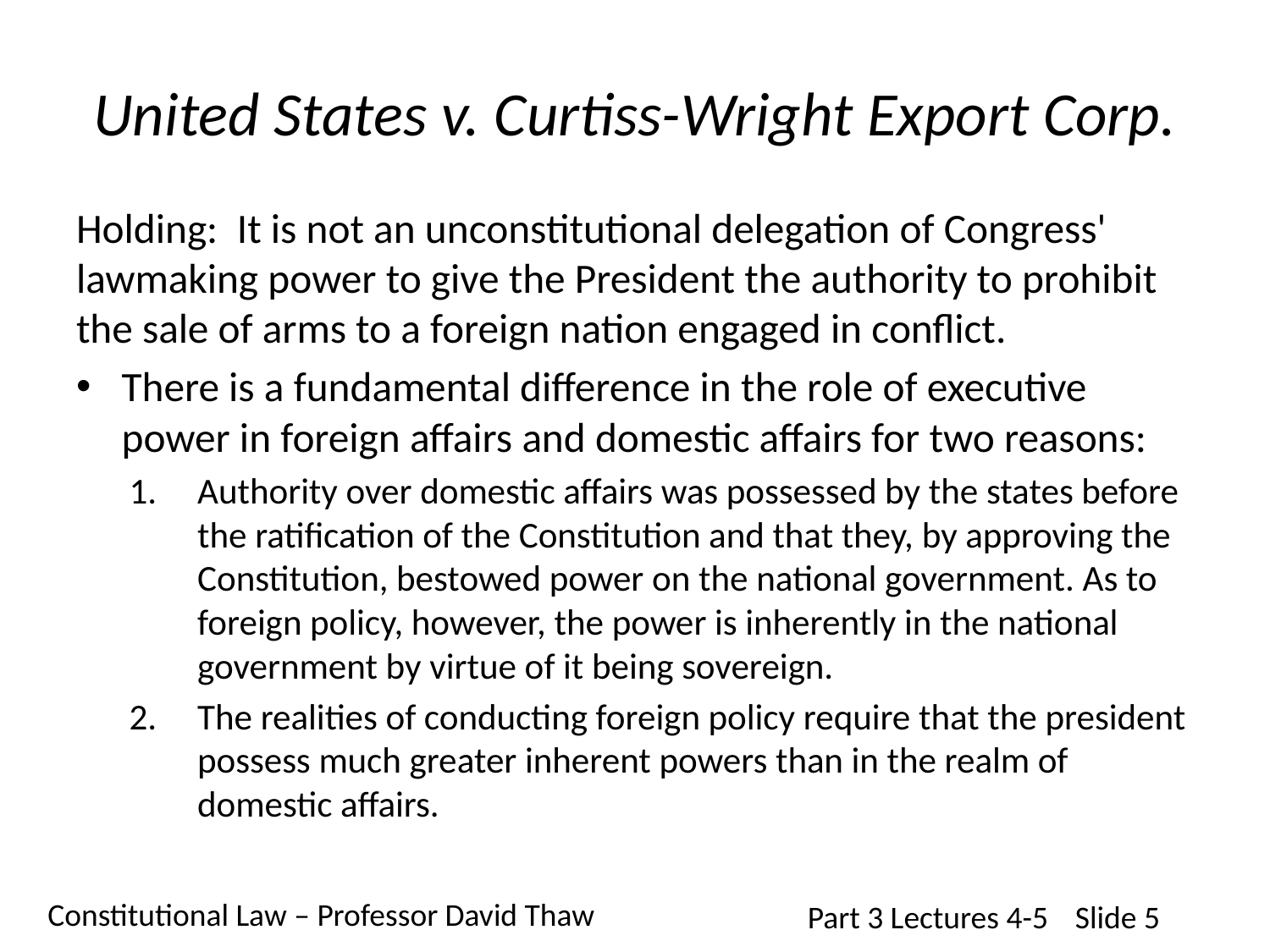

# United States v. Curtiss-Wright Export Corp.
Holding:  It is not an unconstitutional delegation of Congress' lawmaking power to give the President the authority to prohibit the sale of arms to a foreign nation engaged in conflict.
There is a fundamental difference in the role of executive power in foreign affairs and domestic affairs for two reasons:
Authority over domestic affairs was possessed by the states before the ratification of the Constitution and that they, by approving the Constitution, bestowed power on the national government. As to foreign policy, however, the power is inherently in the national government by virtue of it being sovereign.
The realities of conducting foreign policy require that the president possess much greater inherent powers than in the realm of domestic affairs.